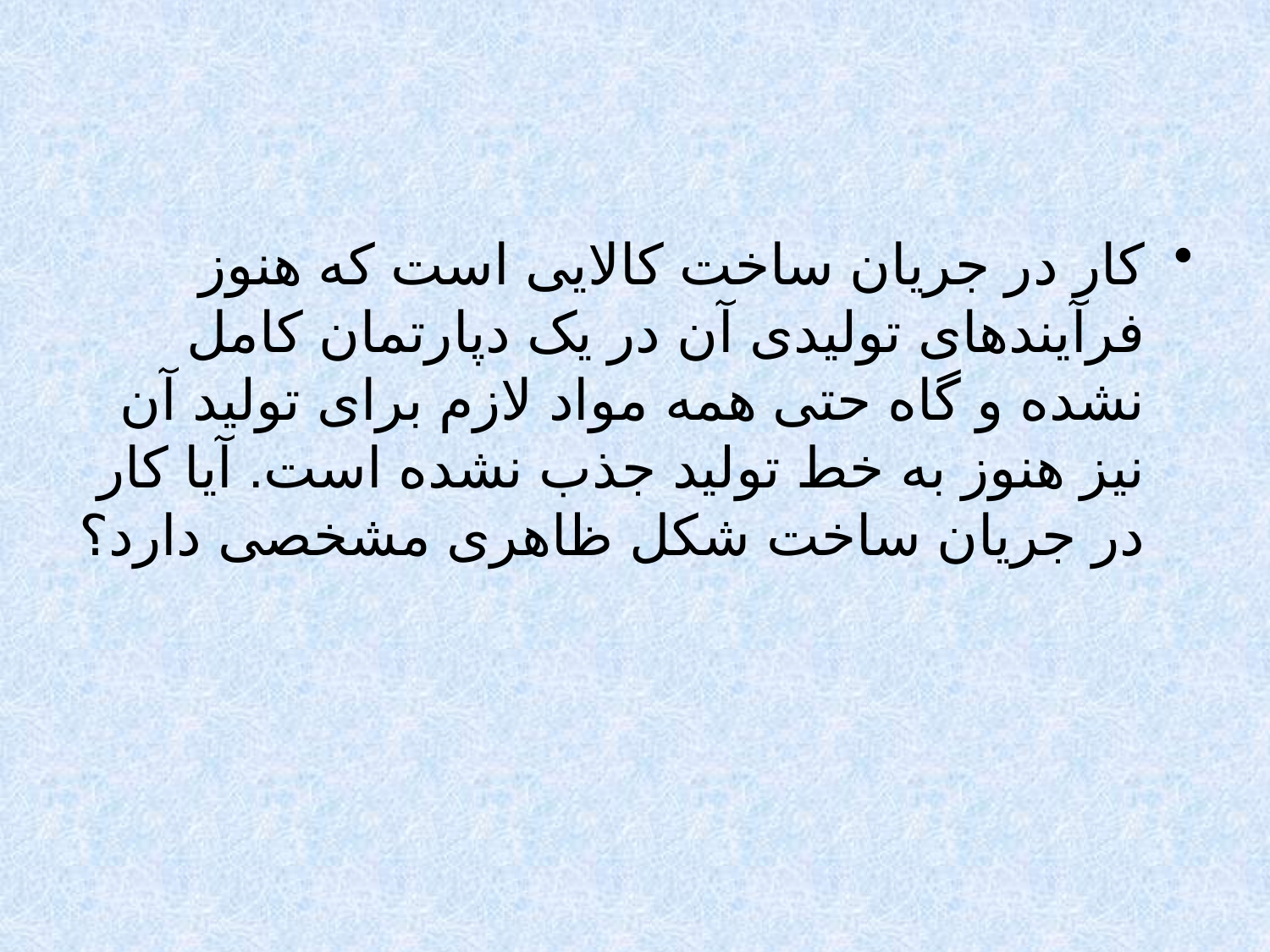

کار در جریان ساخت کالایی است که هنوز فرآیندهای تولیدی آن در یک دپارتمان کامل نشده و گاه حتی همه مواد لازم برای تولید آن نیز هنوز به خط تولید جذب نشده است. آیا کار در جریان ساخت شکل ظاهری مشخصی دارد؟